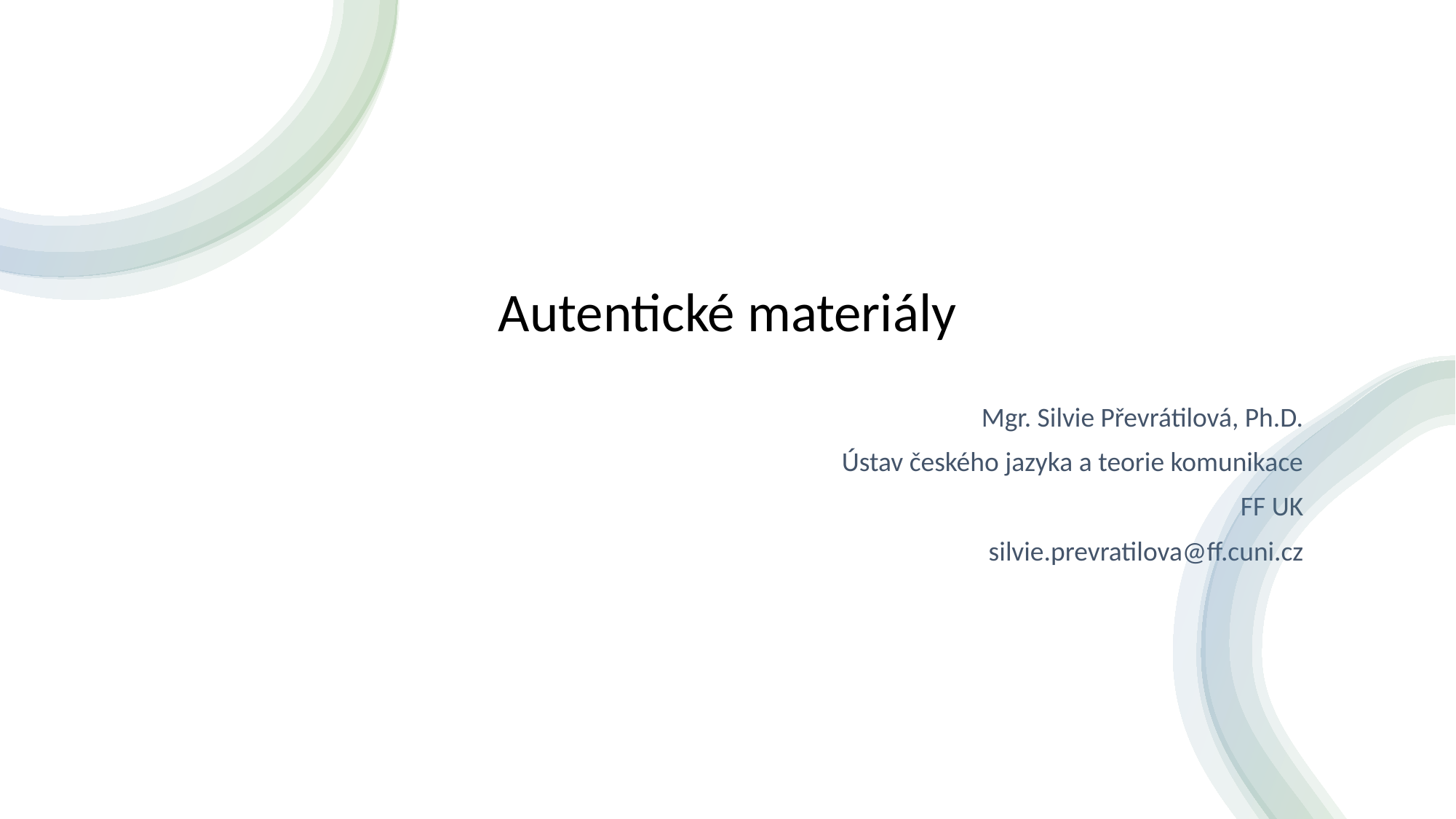

# Autentické materiály
Mgr. Silvie Převrátilová, Ph.D.
Ústav českého jazyka a teorie komunikace
FF UK
silvie.prevratilova@ff.cuni.cz